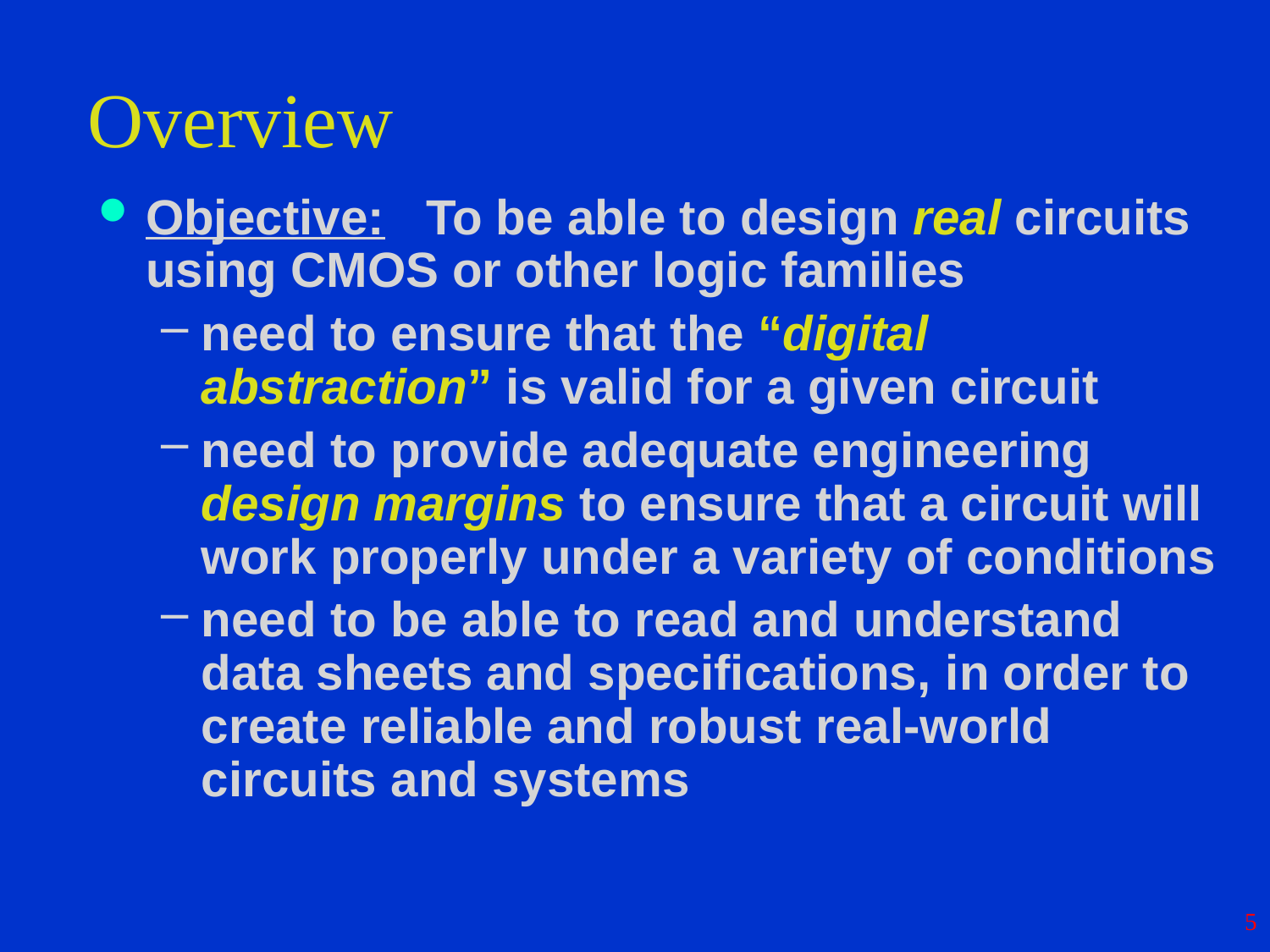

# Overview
Objective:   To be able to design real circuits using CMOS or other logic families
need to ensure that the “digital abstraction” is valid for a given circuit
need to provide adequate engineering design margins to ensure that a circuit will work properly under a variety of conditions
need to be able to read and understand data sheets and specifications, in order to create reliable and robust real-world circuits and systems
5